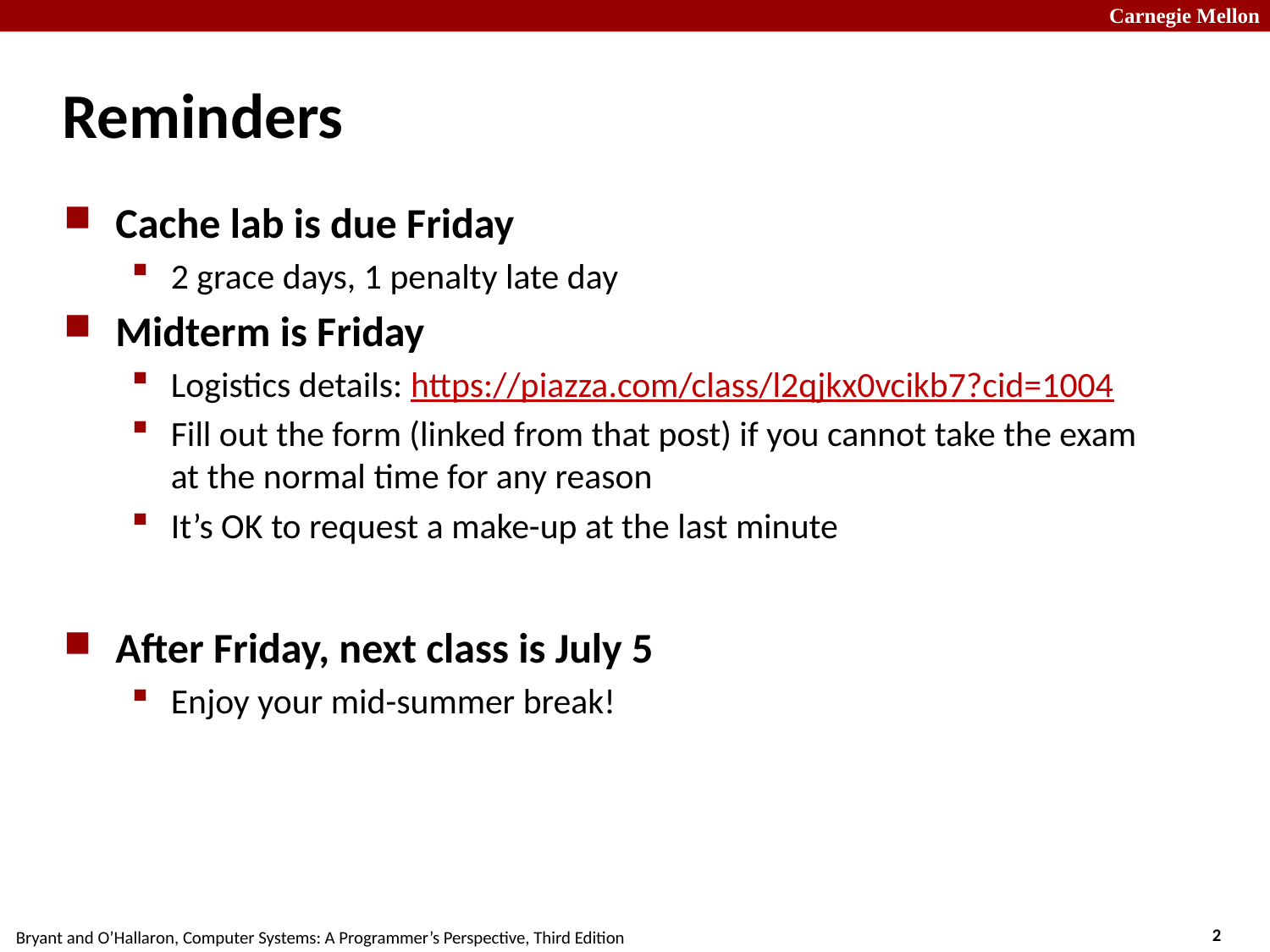

# Reminders
Cache lab is due Friday
2 grace days, 1 penalty late day
Midterm is Friday
Logistics details: https://piazza.com/class/l2qjkx0vcikb7?cid=1004
Fill out the form (linked from that post) if you cannot take the exam at the normal time for any reason
It’s OK to request a make-up at the last minute

After Friday, next class is July 5
Enjoy your mid-summer break!